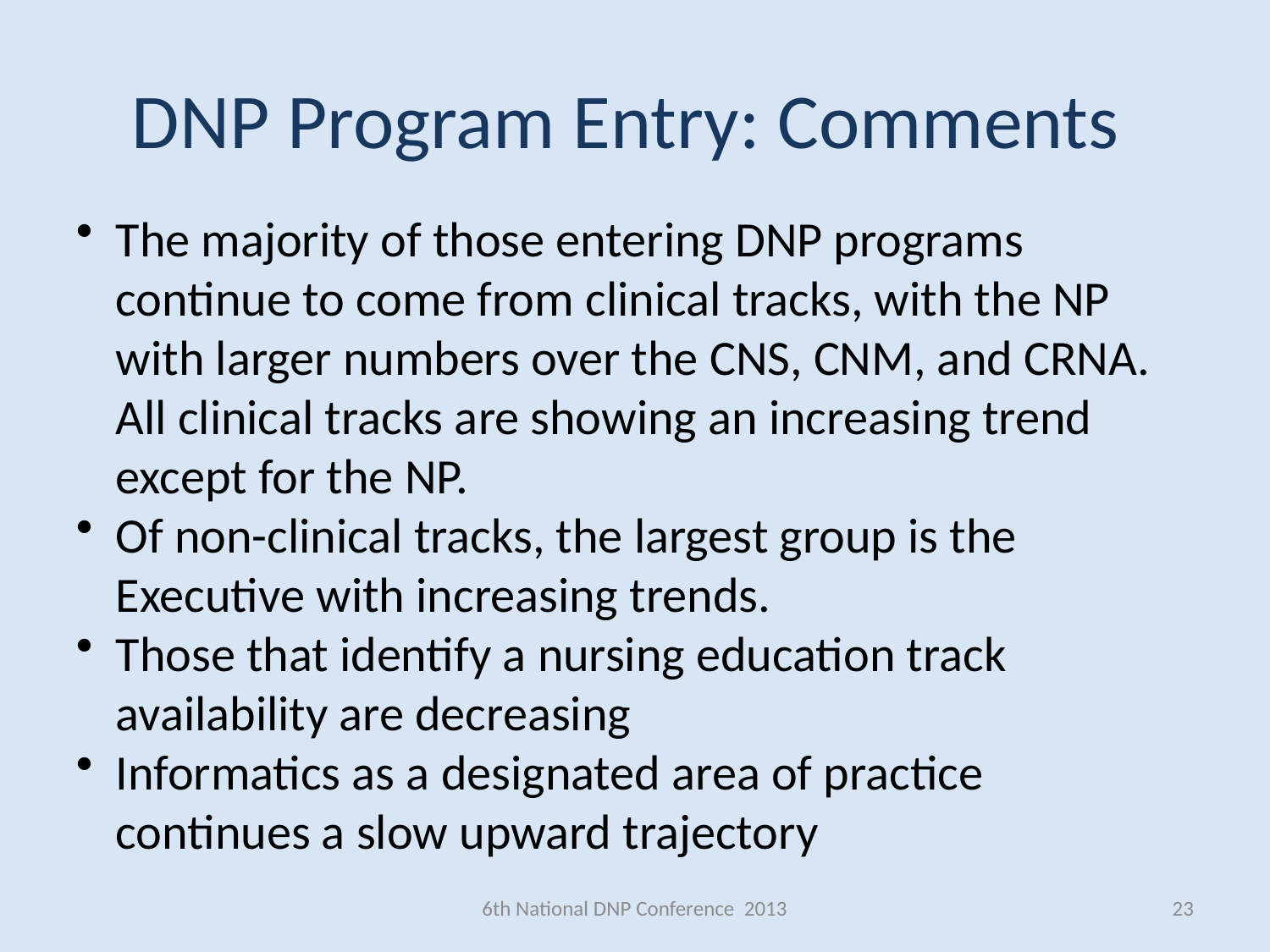

DNP Program Entry: Comments
The majority of those entering DNP programs continue to come from clinical tracks, with the NP with larger numbers over the CNS, CNM, and CRNA. All clinical tracks are showing an increasing trend except for the NP.
Of non-clinical tracks, the largest group is the Executive with increasing trends.
Those that identify a nursing education track availability are decreasing
Informatics as a designated area of practice continues a slow upward trajectory

6th National DNP Conference  2013
23